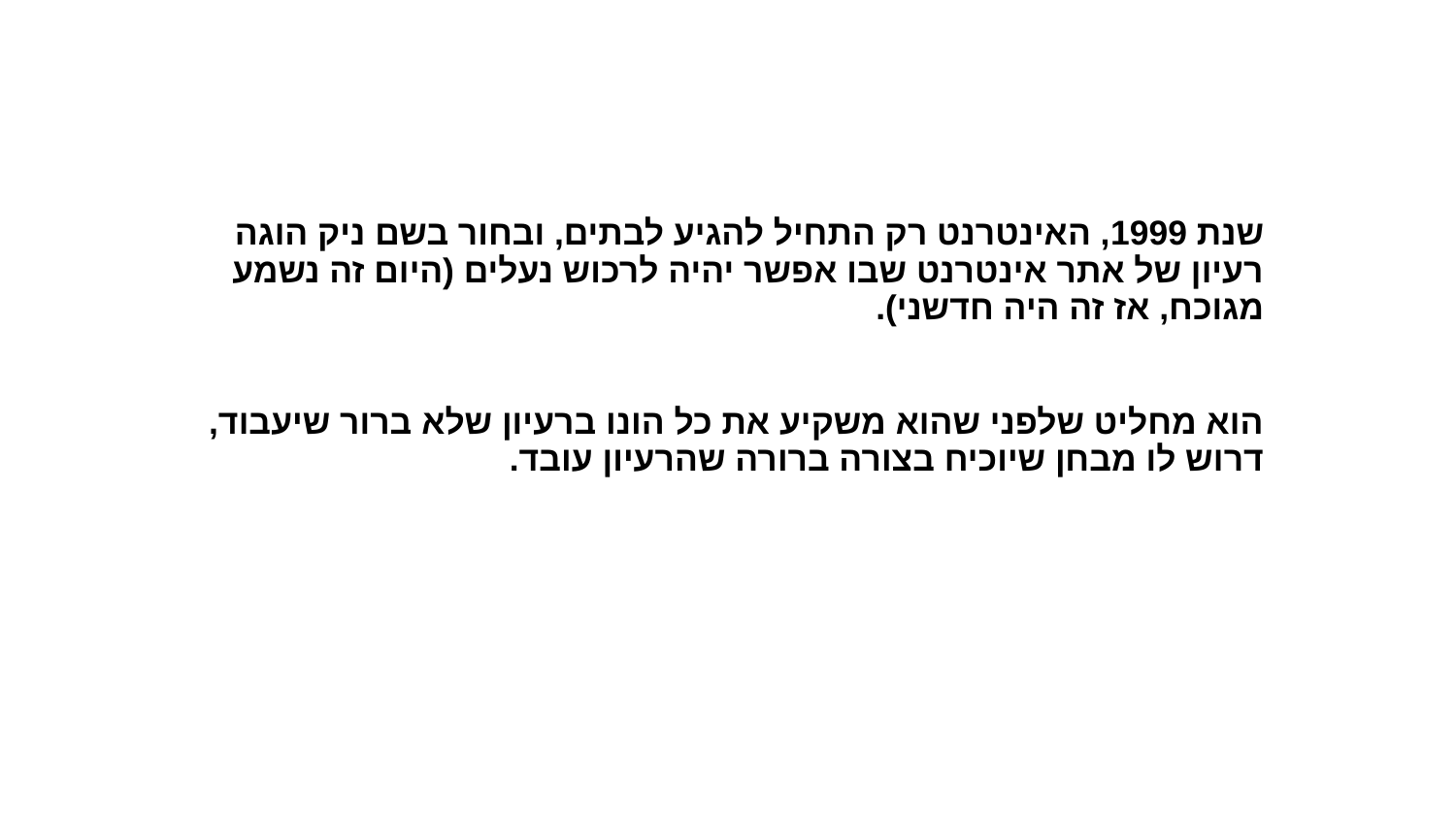

שנת 1999, האינטרנט רק התחיל להגיע לבתים, ובחור בשם ניק הוגה רעיון של אתר אינטרנט שבו אפשר יהיה לרכוש נעלים (היום זה נשמע מגוכח, אז זה היה חדשני).

הוא מחליט שלפני שהוא משקיע את כל הונו ברעיון שלא ברור שיעבוד, דרוש לו מבחן שיוכיח בצורה ברורה שהרעיון עובד.